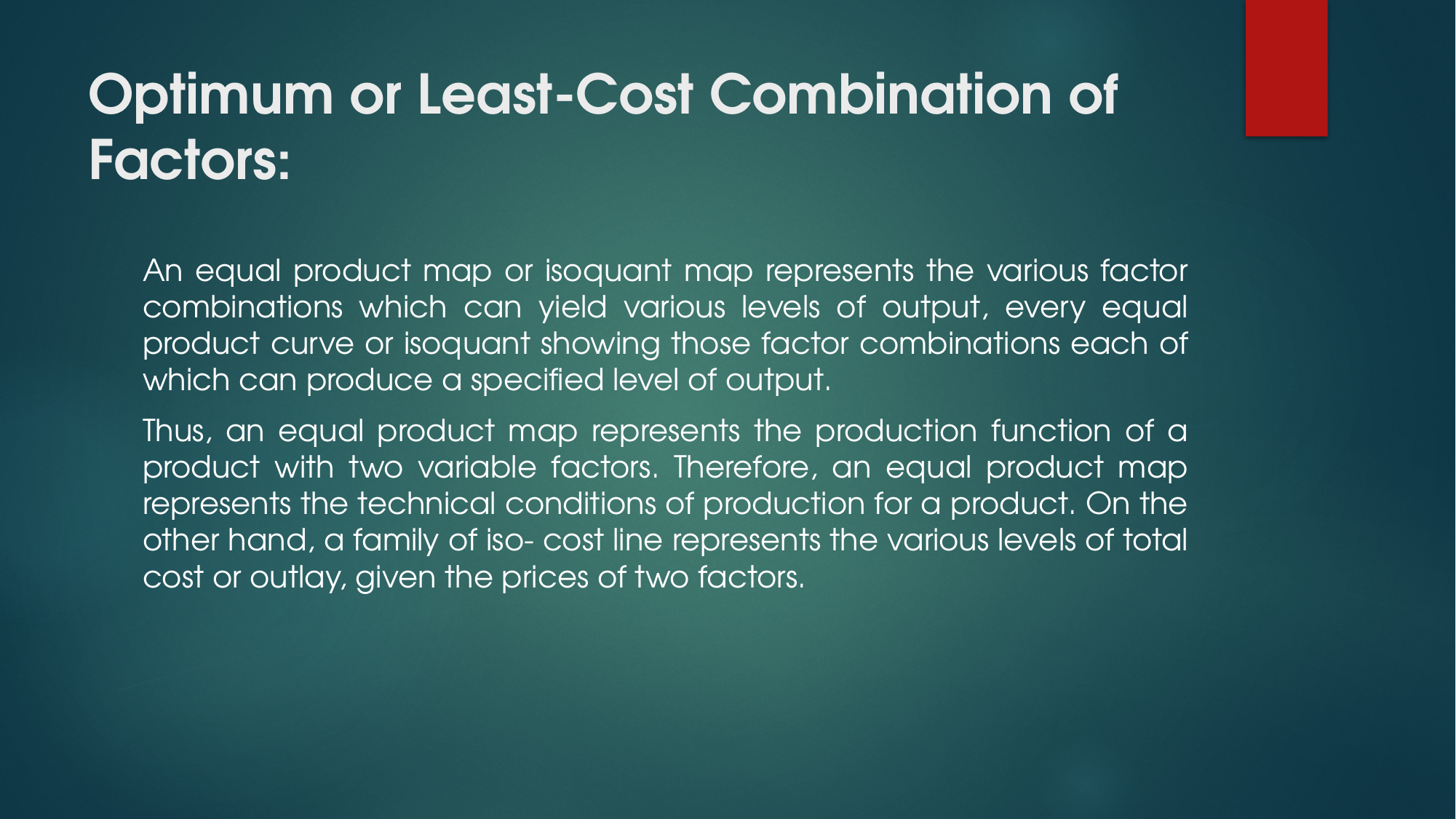

# Optimum or Least-Cost Combination of Factors:
An equal product map or isoquant map represents the various factor combinations which can yield various levels of output, every equal product curve or isoquant showing those factor combina­tions each of which can produce a specified level of output.
Thus, an equal product map represents the production function of a product with two variable factors. Therefore, an equal product map represents the technical conditions of production for a product. On the other hand, a family of iso- cost line represents the various levels of total cost or outlay, given the prices of two factors.